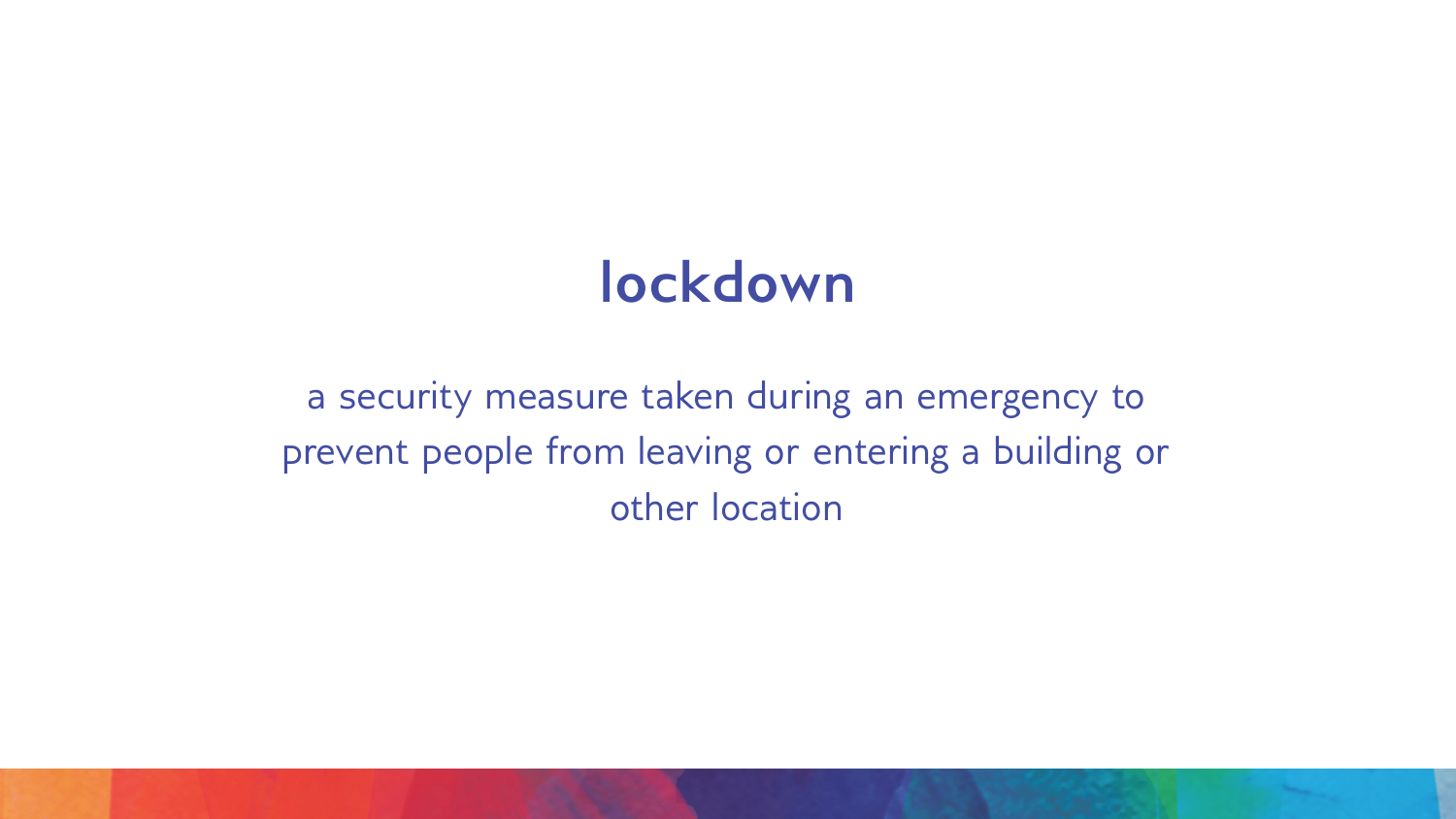

lockdown
a security measure taken during an emergency to prevent people from leaving or entering a building or other location